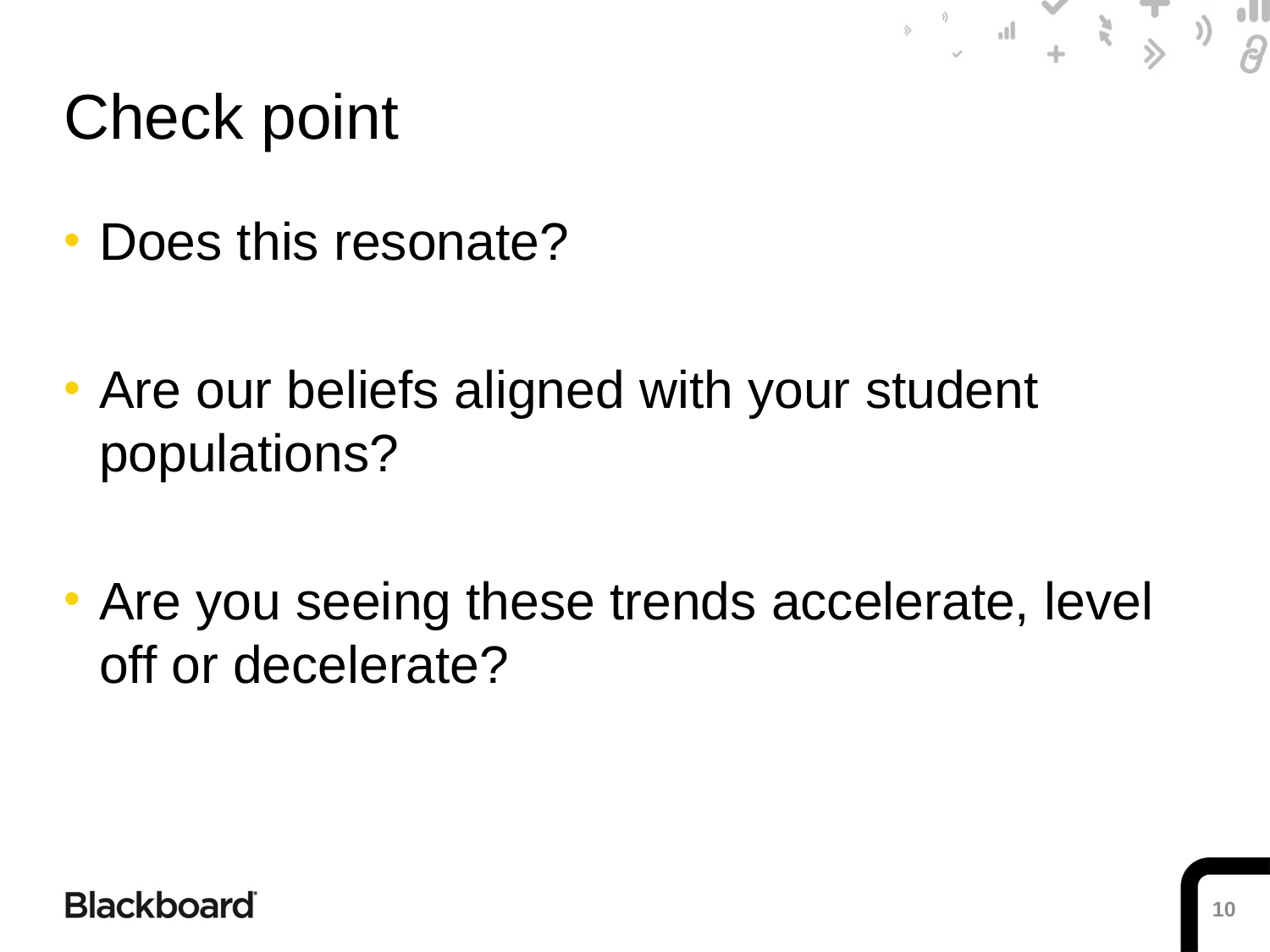

# Check point
Does this resonate?

Are our beliefs aligned with your student populations?

Are you seeing these trends accelerate, level off or decelerate?